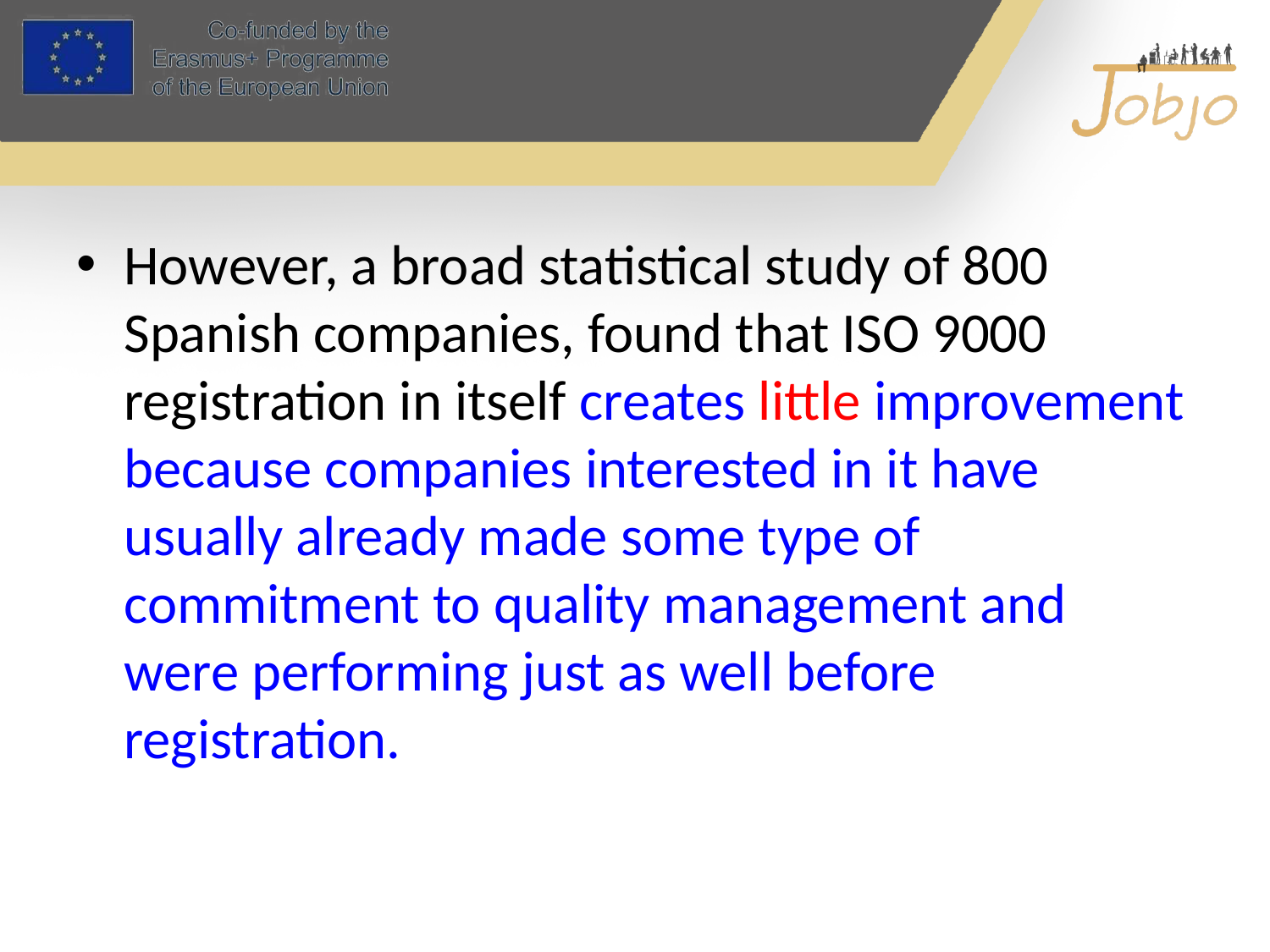

#
However, a broad statistical study of 800 Spanish companies, found that ISO 9000 registration in itself creates little improvement because companies interested in it have usually already made some type of commitment to quality management and were performing just as well before registration.